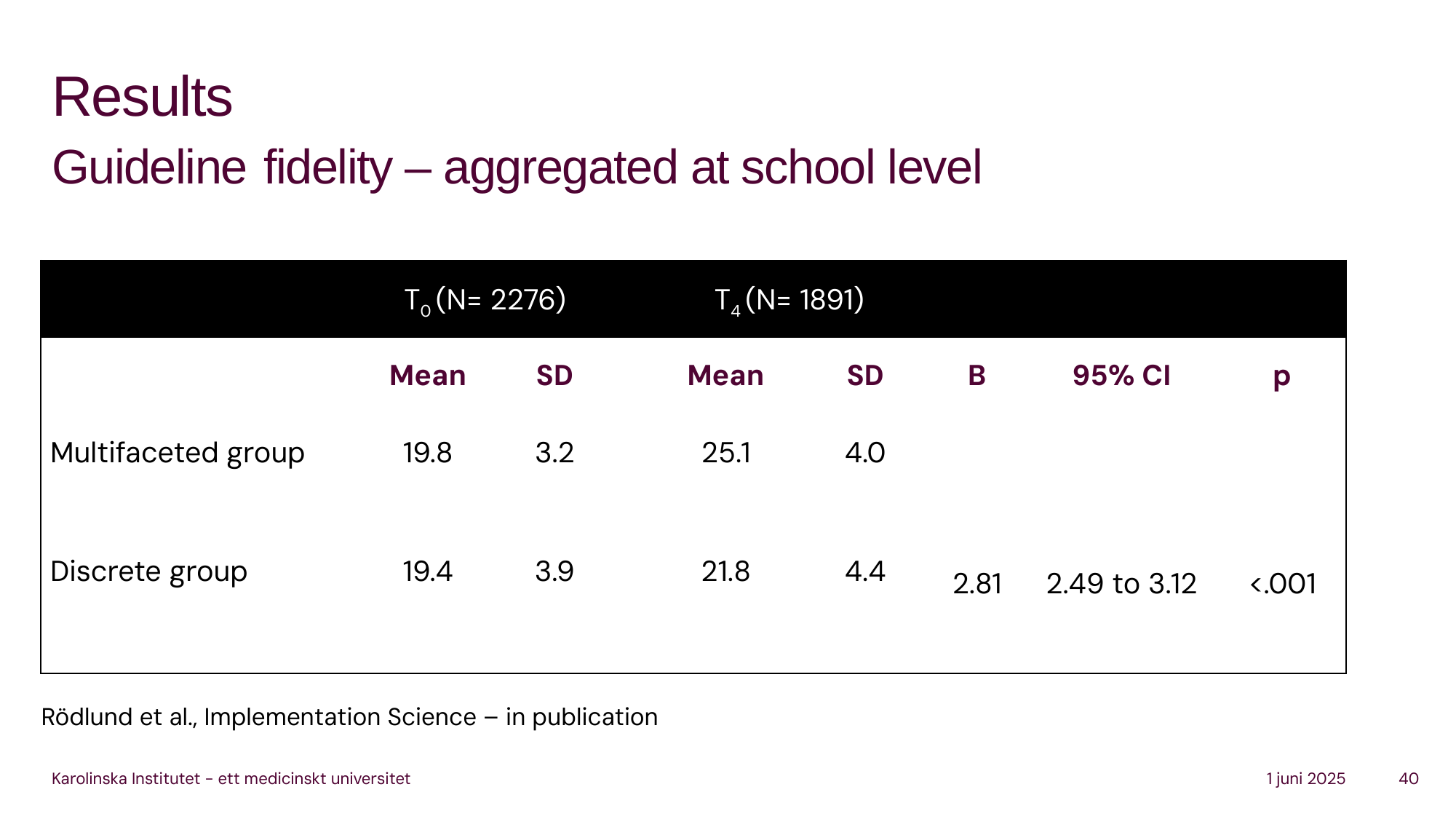

# Results Guideline fidelity – aggregated at school level
|  | T0 (N= 2276) |  |  | T4 (N= 1891) |  |  |  |  |
| --- | --- | --- | --- | --- | --- | --- | --- | --- |
|  | Mean | SD |  | Mean | SD | B | 95% CI | p |
| Multifaceted group | 19.8 | 3.2 |  | 25.1 | 4.0 | 2.81 | 2.49 to 3.12 | <.001 |
| Discrete group | 19.4 | 3.9 |  | 21.8 | 4.4 |  |  |  |
Rödlund et al., Implementation Science – in publication
1 juni 2025
40
Karolinska Institutet - ett medicinskt universitet